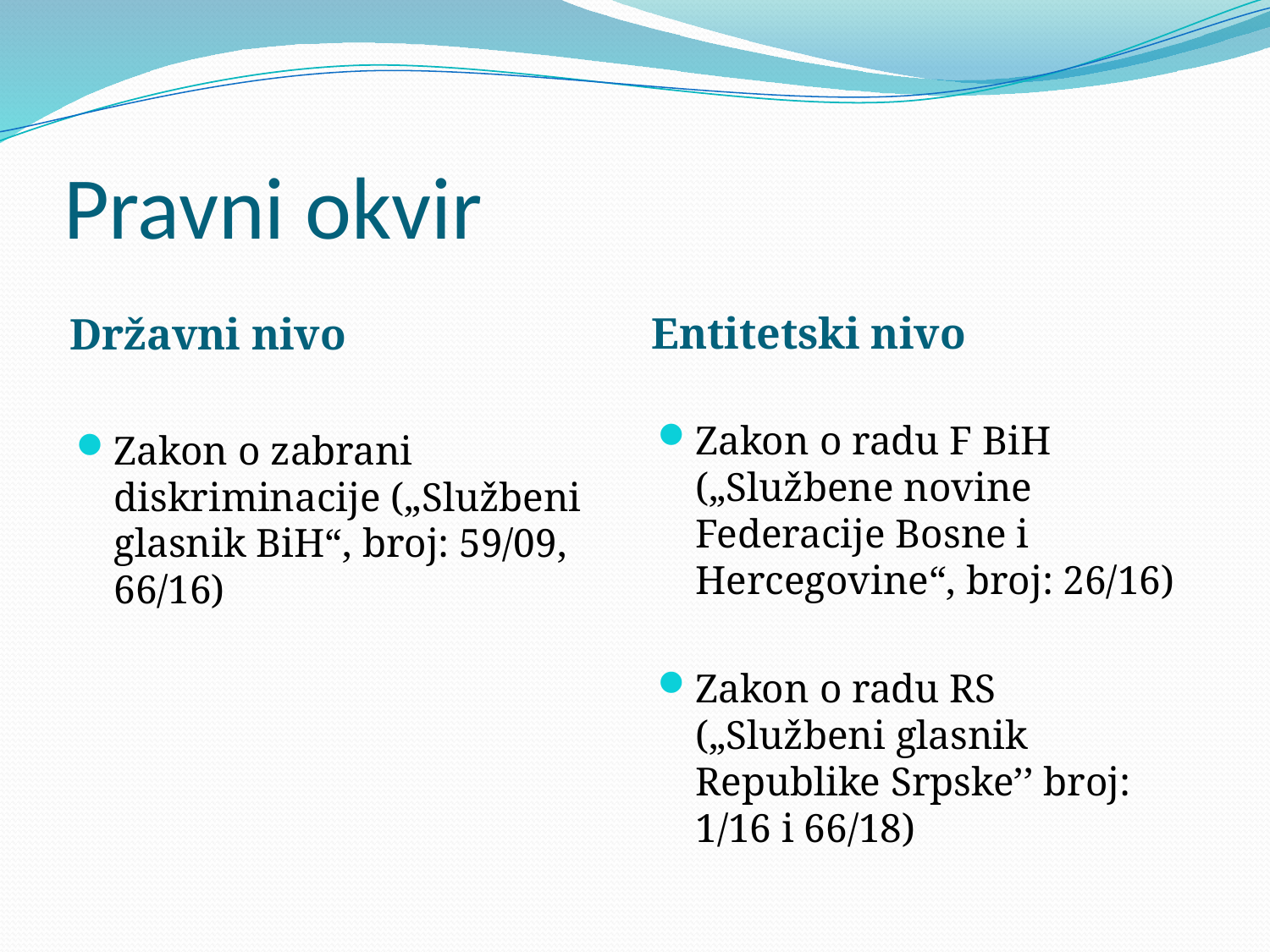

# Pravni okvir

Državni nivo
Entitetski nivo
Zakon o radu F BiH („Službene novine Federacije Bosne i Hercegovine“, broj: 26/16)

Zakon o radu RS („Službeni glasnik Republike Srpske’’ broj: 1/16 i 66/18)

Zakon o zabrani diskriminacije („Službeni glasnik BiH“, broj: 59/09, 66/16)